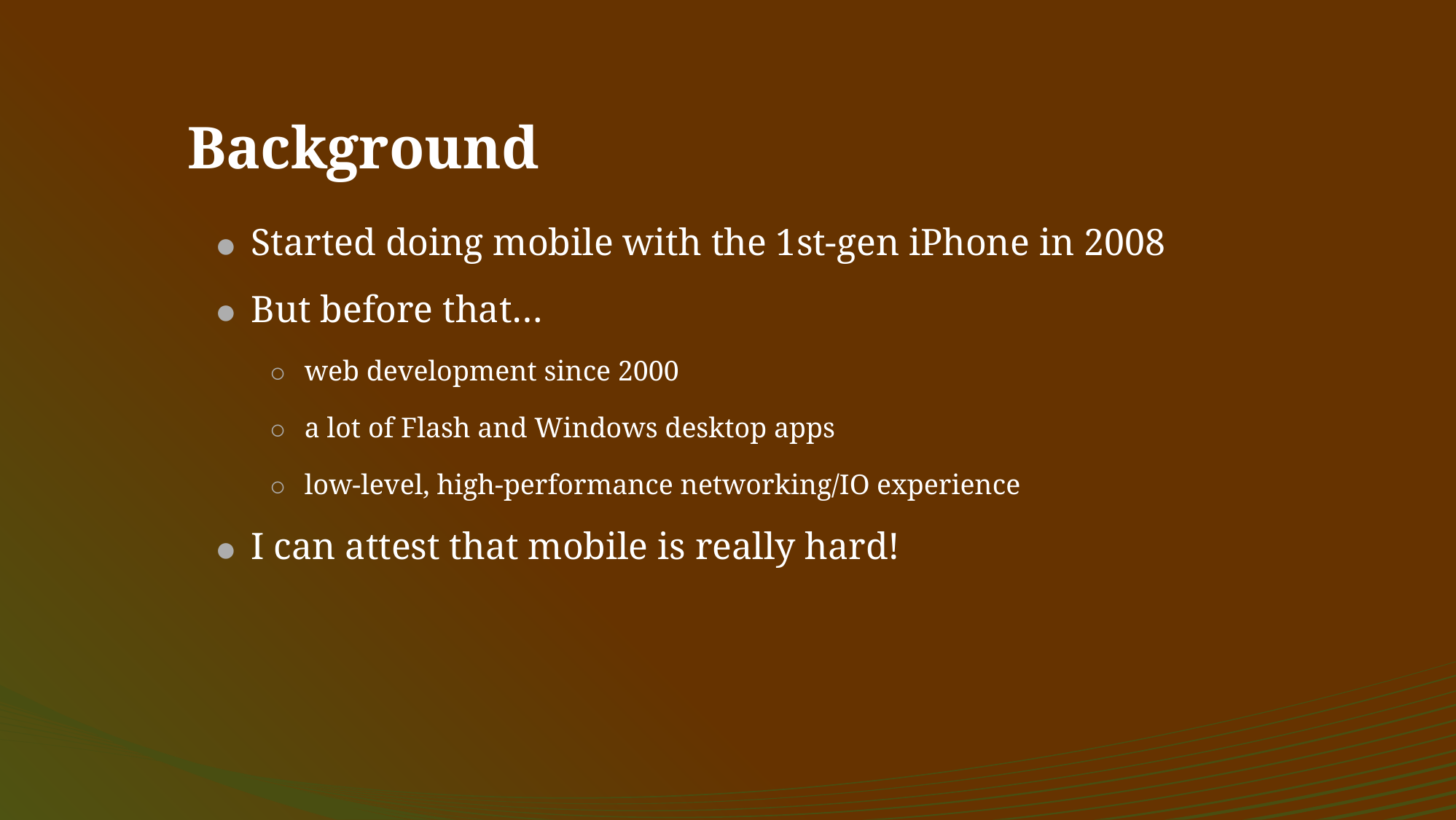

# Background
Started doing mobile with the 1st-gen iPhone in 2008
But before that…
web development since 2000
a lot of Flash and Windows desktop apps
low-level, high-performance networking/IO experience
I can attest that mobile is really hard!